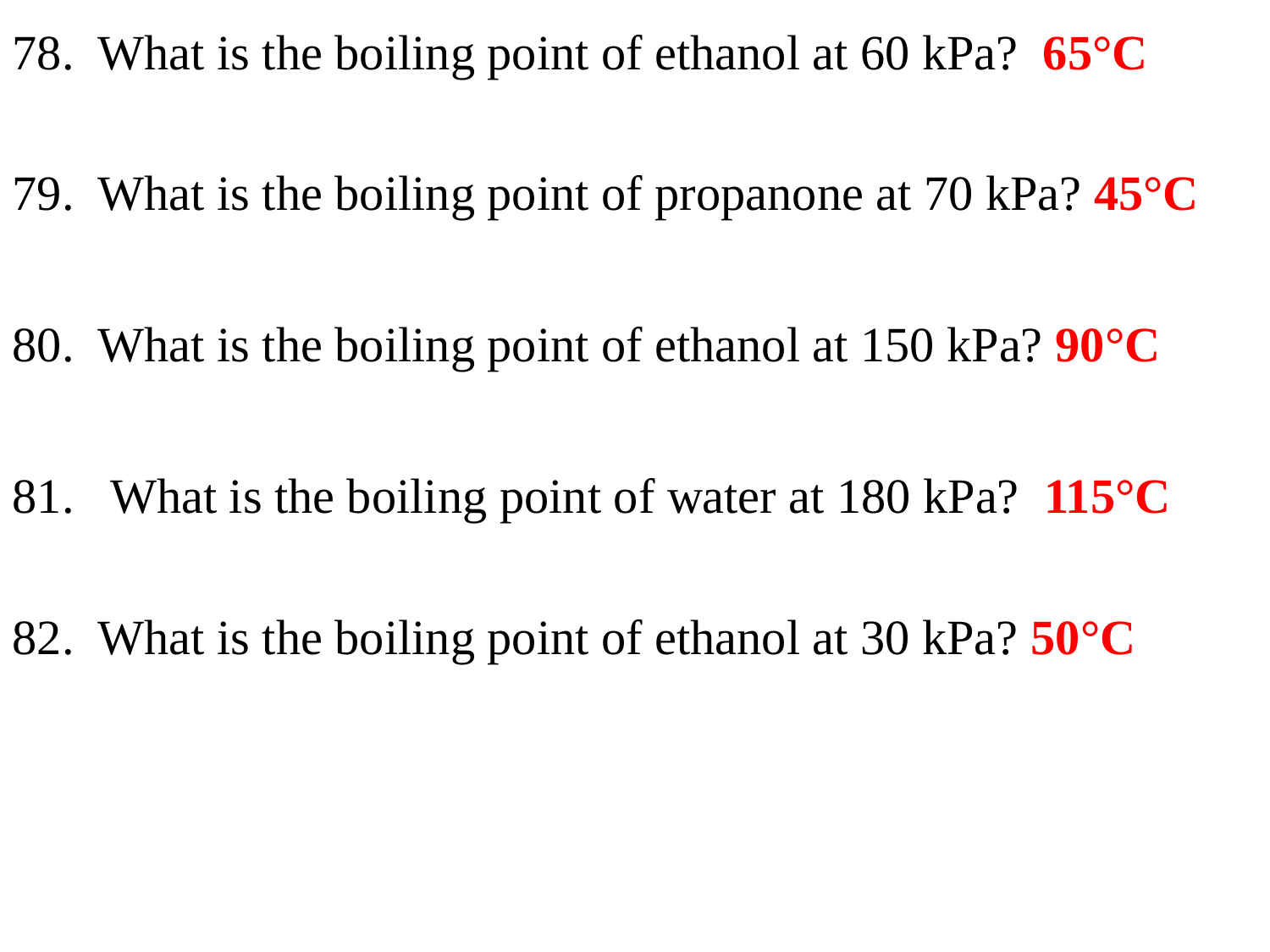

78.  What is the boiling point of ethanol at 60 kPa?  65°C5°C
79.  What is the boiling point of propanone at 70 kPa? 45°C
C
80.  What is the boiling point of ethanol at 150 kPa? 90°C90°
C
81.   What is the boiling point of water at 180 kPa?  115°C 11
82.  What is the boiling point of ethanol at 30 kPa? 50°C0°C